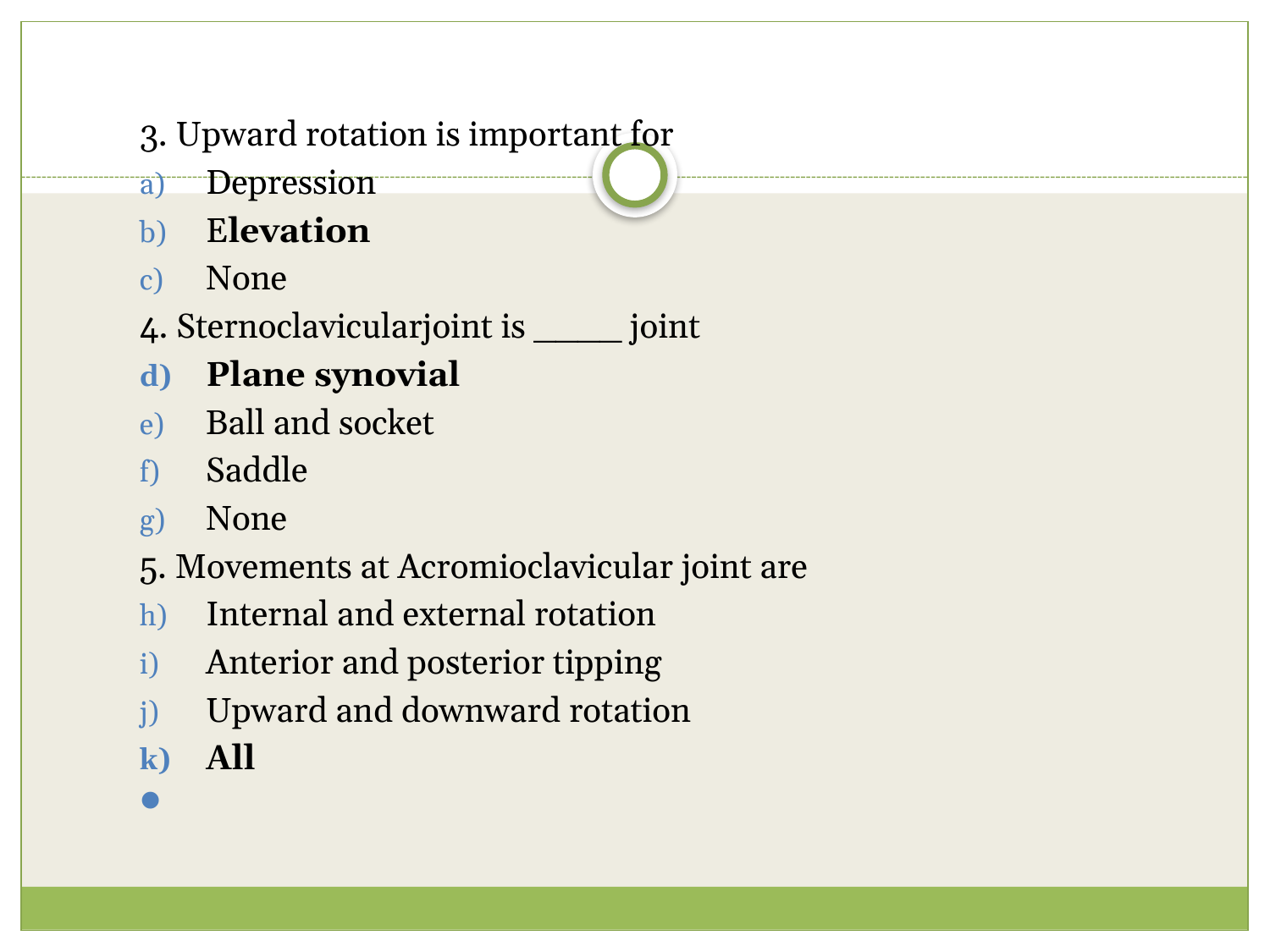

#
3. Upward rotation is important for
Depression
Elevation
None
4. Sternoclavicularjoint is ____ joint
Plane synovial
Ball and socket
Saddle
None
5. Movements at Acromioclavicular joint are
Internal and external rotation
Anterior and posterior tipping
Upward and downward rotation
All